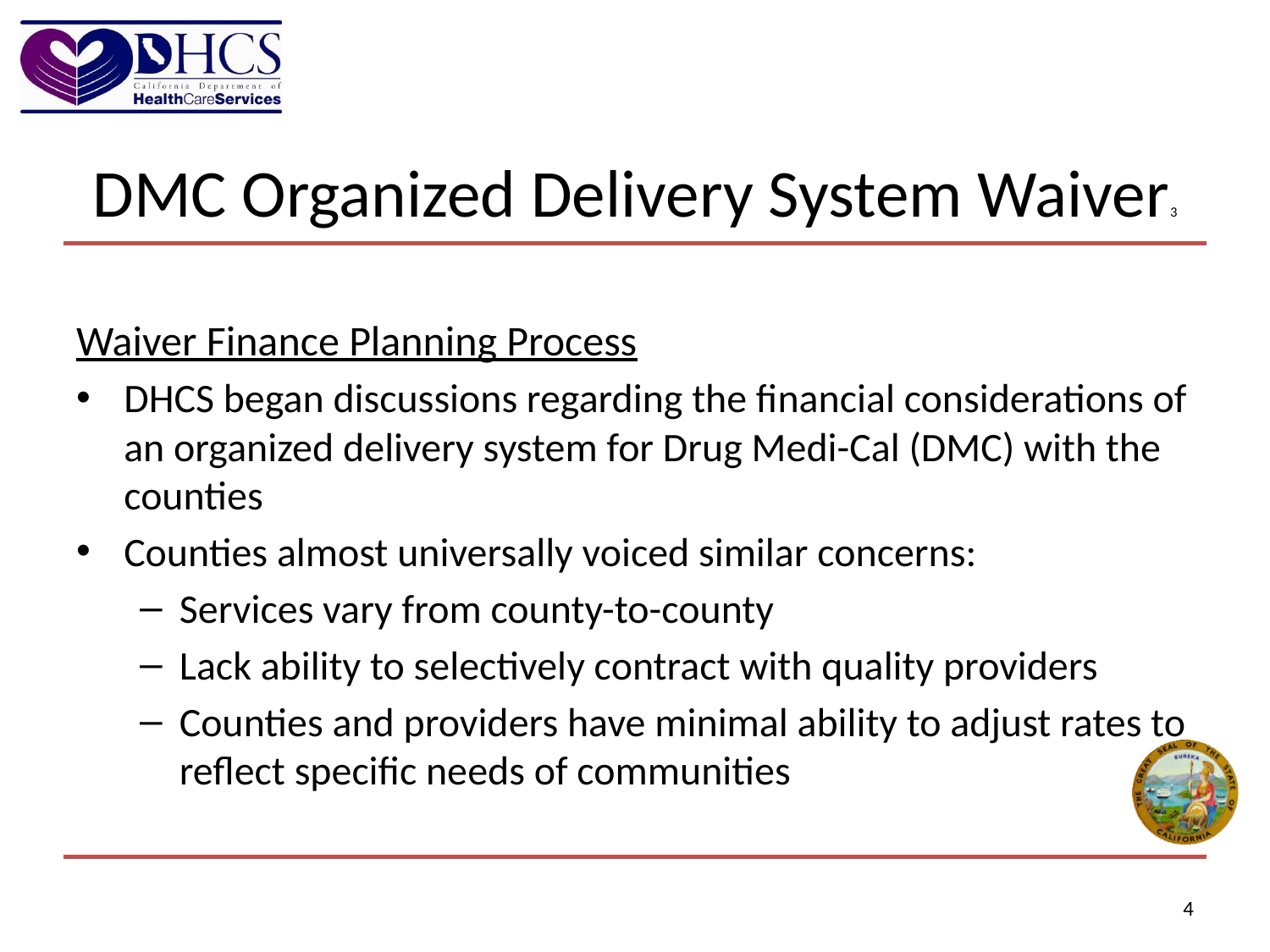

# DMC Organized Delivery System Waiver3
Waiver Finance Planning Process
DHCS began discussions regarding the financial considerations of an organized delivery system for Drug Medi-Cal (DMC) with the counties
Counties almost universally voiced similar concerns:
Services vary from county-to-county
Lack ability to selectively contract with quality providers
Counties and providers have minimal ability to adjust rates to reflect specific needs of communities

4